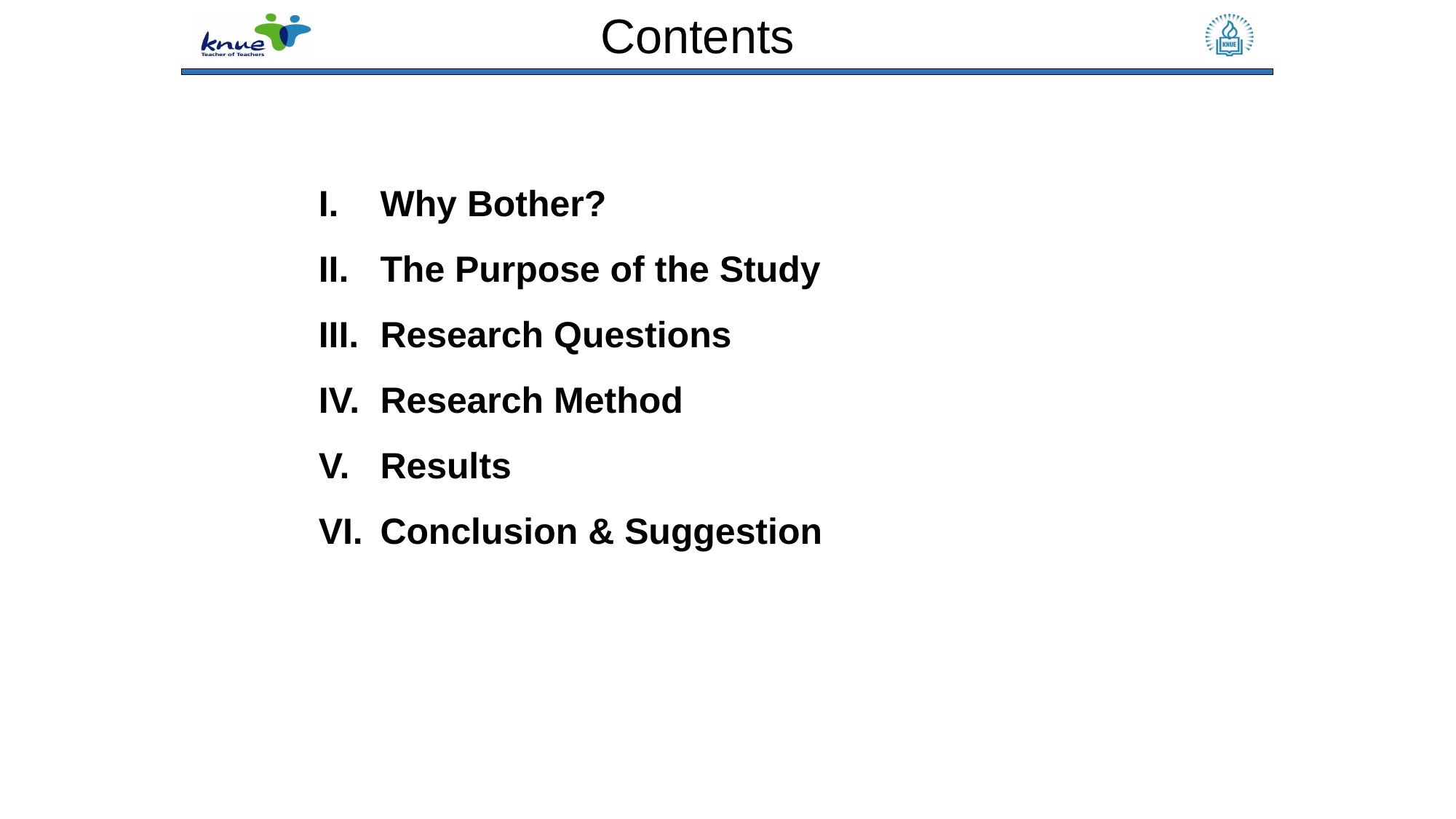

Contents

Why Bother?
The Purpose of the Study
Research Questions
Research Method
Results
Conclusion & Suggestion

2
Korea National University of Education